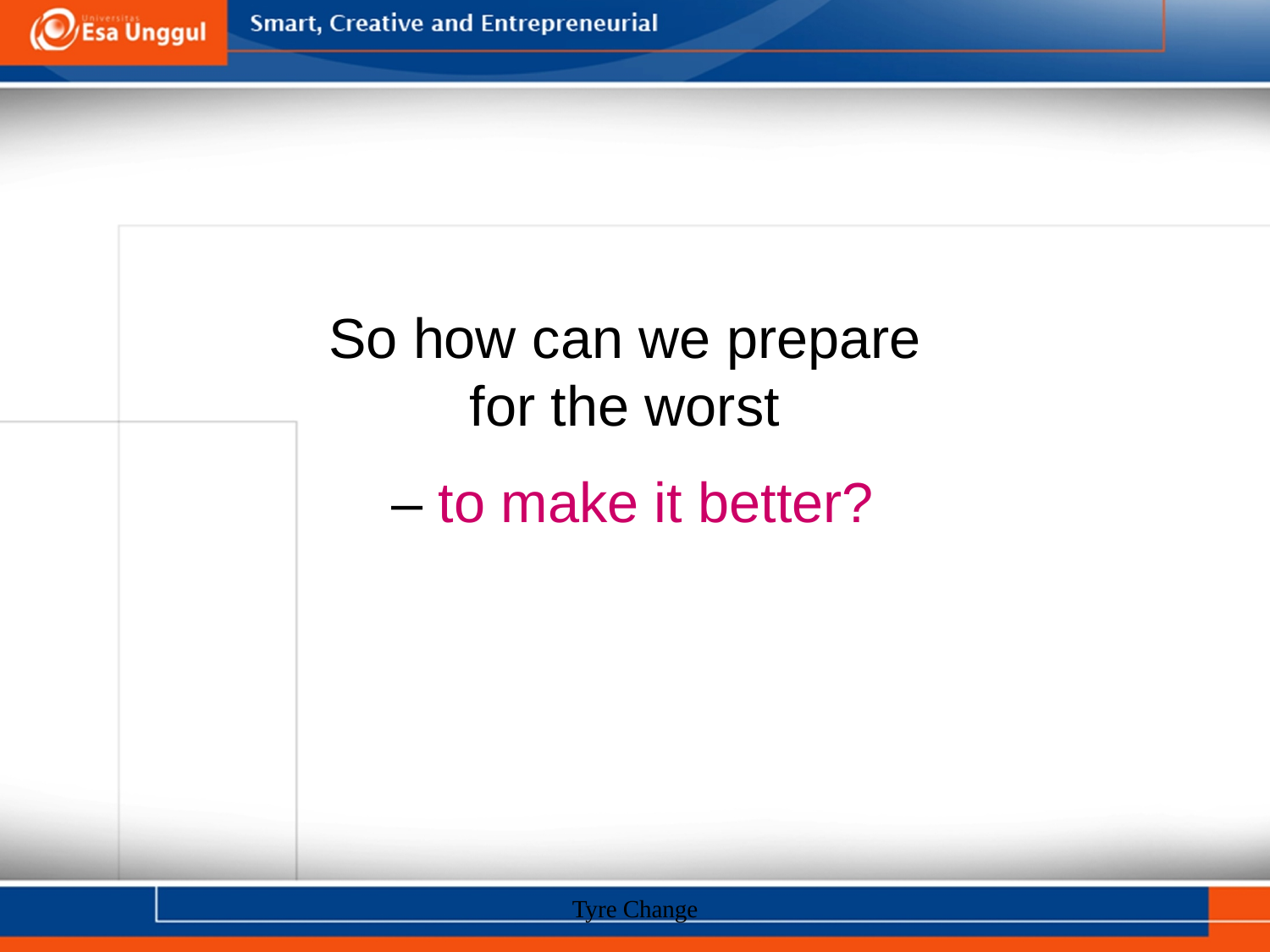

So how can we prepare for the worst
 – to make it better?
Tyre Change